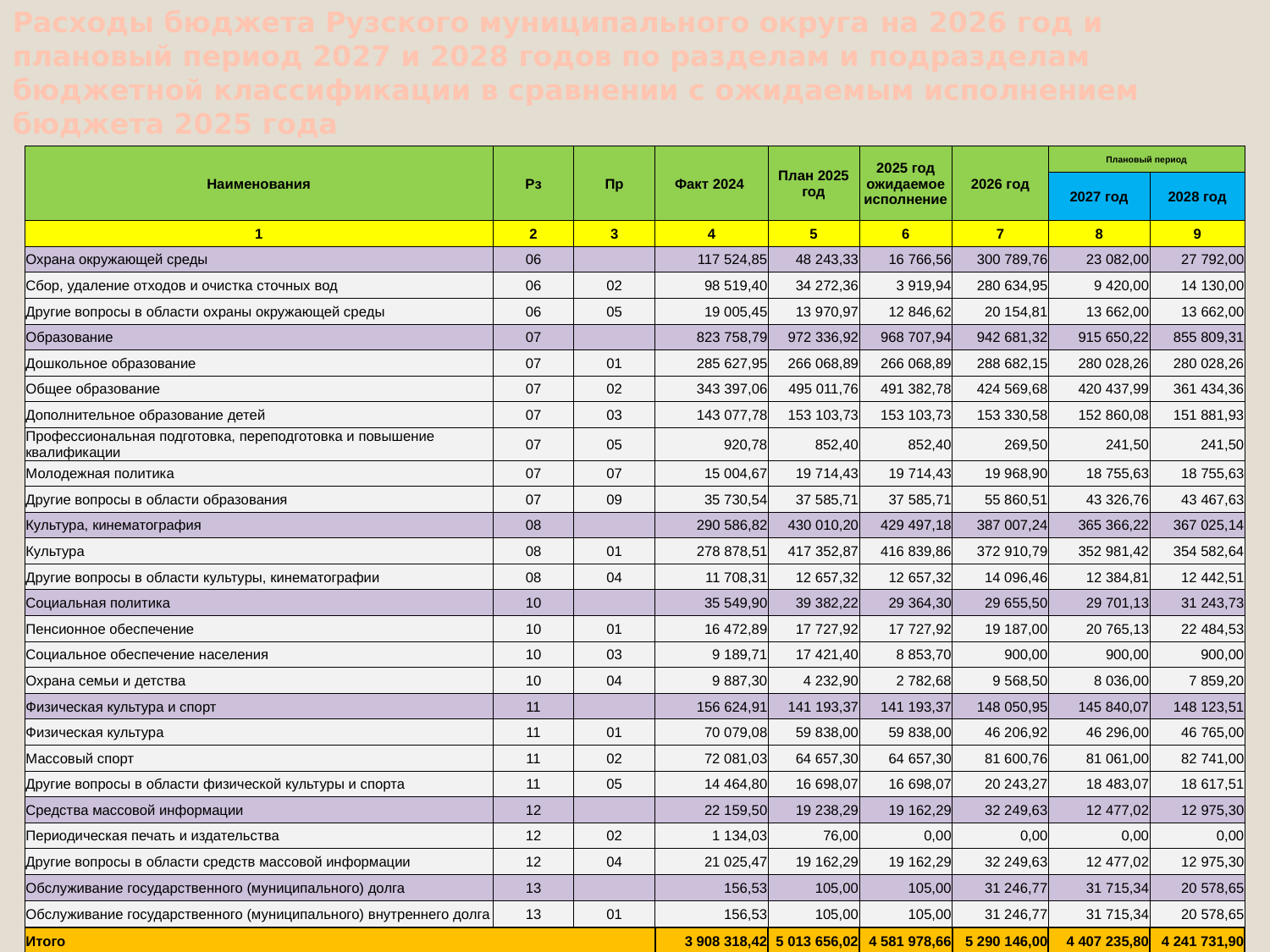

# Расходы бюджета Рузского муниципального округа на 2026 год и плановый период 2027 и 2028 годов по разделам и подразделам бюджетной классификации в сравнении с ожидаемым исполнением бюджета 2025 года
| Наименования | Рз | Пр | Факт 2024 | План 2025 год | 2025 год ожидаемое исполнение | 2026 год | Плановый период |  |
| --- | --- | --- | --- | --- | --- | --- | --- | --- |
|  |  |  |  |  |  |  | 2027 год | 2028 год |
| 1 | 2 | 3 | 4 | 5 | 6 | 7 | 8 | 9 |
| Охрана окружающей среды | 06 |  | 117 524,85 | 48 243,33 | 16 766,56 | 300 789,76 | 23 082,00 | 27 792,00 |
| Сбор, удаление отходов и очистка сточных вод | 06 | 02 | 98 519,40 | 34 272,36 | 3 919,94 | 280 634,95 | 9 420,00 | 14 130,00 |
| Другие вопросы в области охраны окружающей среды | 06 | 05 | 19 005,45 | 13 970,97 | 12 846,62 | 20 154,81 | 13 662,00 | 13 662,00 |
| Образование | 07 |  | 823 758,79 | 972 336,92 | 968 707,94 | 942 681,32 | 915 650,22 | 855 809,31 |
| Дошкольное образование | 07 | 01 | 285 627,95 | 266 068,89 | 266 068,89 | 288 682,15 | 280 028,26 | 280 028,26 |
| Общее образование | 07 | 02 | 343 397,06 | 495 011,76 | 491 382,78 | 424 569,68 | 420 437,99 | 361 434,36 |
| Дополнительное образование детей | 07 | 03 | 143 077,78 | 153 103,73 | 153 103,73 | 153 330,58 | 152 860,08 | 151 881,93 |
| Профессиональная подготовка, переподготовка и повышение квалификации | 07 | 05 | 920,78 | 852,40 | 852,40 | 269,50 | 241,50 | 241,50 |
| Молодежная политика | 07 | 07 | 15 004,67 | 19 714,43 | 19 714,43 | 19 968,90 | 18 755,63 | 18 755,63 |
| Другие вопросы в области образования | 07 | 09 | 35 730,54 | 37 585,71 | 37 585,71 | 55 860,51 | 43 326,76 | 43 467,63 |
| Культура, кинематография | 08 |  | 290 586,82 | 430 010,20 | 429 497,18 | 387 007,24 | 365 366,22 | 367 025,14 |
| Культура | 08 | 01 | 278 878,51 | 417 352,87 | 416 839,86 | 372 910,79 | 352 981,42 | 354 582,64 |
| Другие вопросы в области культуры, кинематографии | 08 | 04 | 11 708,31 | 12 657,32 | 12 657,32 | 14 096,46 | 12 384,81 | 12 442,51 |
| Социальная политика | 10 |  | 35 549,90 | 39 382,22 | 29 364,30 | 29 655,50 | 29 701,13 | 31 243,73 |
| Пенсионное обеспечение | 10 | 01 | 16 472,89 | 17 727,92 | 17 727,92 | 19 187,00 | 20 765,13 | 22 484,53 |
| Социальное обеспечение населения | 10 | 03 | 9 189,71 | 17 421,40 | 8 853,70 | 900,00 | 900,00 | 900,00 |
| Охрана семьи и детства | 10 | 04 | 9 887,30 | 4 232,90 | 2 782,68 | 9 568,50 | 8 036,00 | 7 859,20 |
| Физическая культура и спорт | 11 |  | 156 624,91 | 141 193,37 | 141 193,37 | 148 050,95 | 145 840,07 | 148 123,51 |
| Физическая культура | 11 | 01 | 70 079,08 | 59 838,00 | 59 838,00 | 46 206,92 | 46 296,00 | 46 765,00 |
| Массовый спорт | 11 | 02 | 72 081,03 | 64 657,30 | 64 657,30 | 81 600,76 | 81 061,00 | 82 741,00 |
| Другие вопросы в области физической культуры и спорта | 11 | 05 | 14 464,80 | 16 698,07 | 16 698,07 | 20 243,27 | 18 483,07 | 18 617,51 |
| Средства массовой информации | 12 |  | 22 159,50 | 19 238,29 | 19 162,29 | 32 249,63 | 12 477,02 | 12 975,30 |
| Периодическая печать и издательства | 12 | 02 | 1 134,03 | 76,00 | 0,00 | 0,00 | 0,00 | 0,00 |
| Другие вопросы в области средств массовой информации | 12 | 04 | 21 025,47 | 19 162,29 | 19 162,29 | 32 249,63 | 12 477,02 | 12 975,30 |
| Обслуживание государственного (муниципального) долга | 13 |  | 156,53 | 105,00 | 105,00 | 31 246,77 | 31 715,34 | 20 578,65 |
| Обслуживание государственного (муниципального) внутреннего долга | 13 | 01 | 156,53 | 105,00 | 105,00 | 31 246,77 | 31 715,34 | 20 578,65 |
| Итого |  |  | 3 908 318,42 | 5 013 656,02 | 4 581 978,66 | 5 290 146,00 | 4 407 235,80 | 4 241 731,90 |